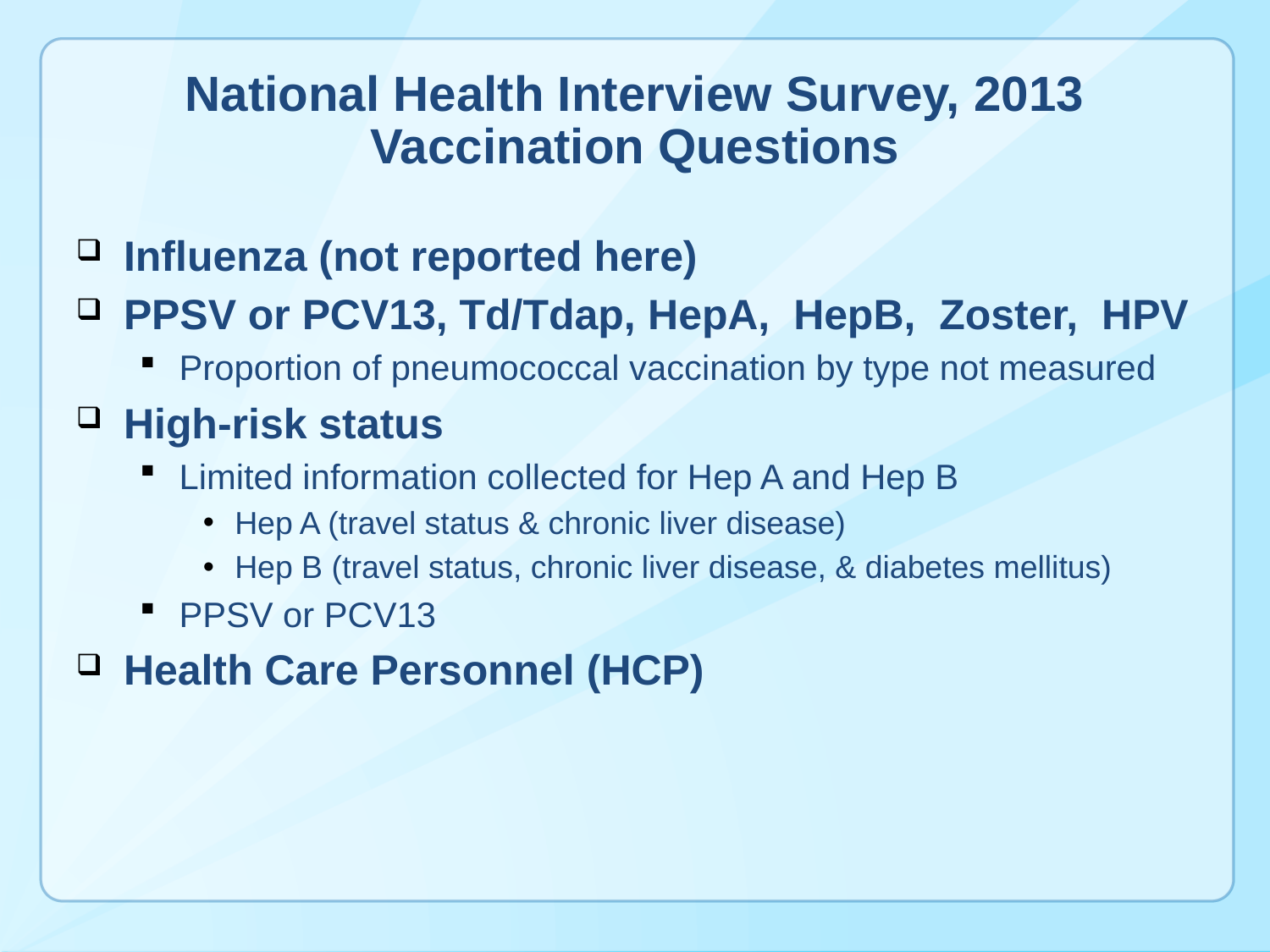

# National Health Interview Survey, 2013 Vaccination Questions
Influenza (not reported here)
PPSV or PCV13, Td/Tdap, HepA,  HepB,  Zoster,  HPV
Proportion of pneumococcal vaccination by type not measured
High-risk status
Limited information collected for Hep A and Hep B
Hep A (travel status & chronic liver disease)
Hep B (travel status, chronic liver disease, & diabetes mellitus)
PPSV or PCV13
Health Care Personnel (HCP)